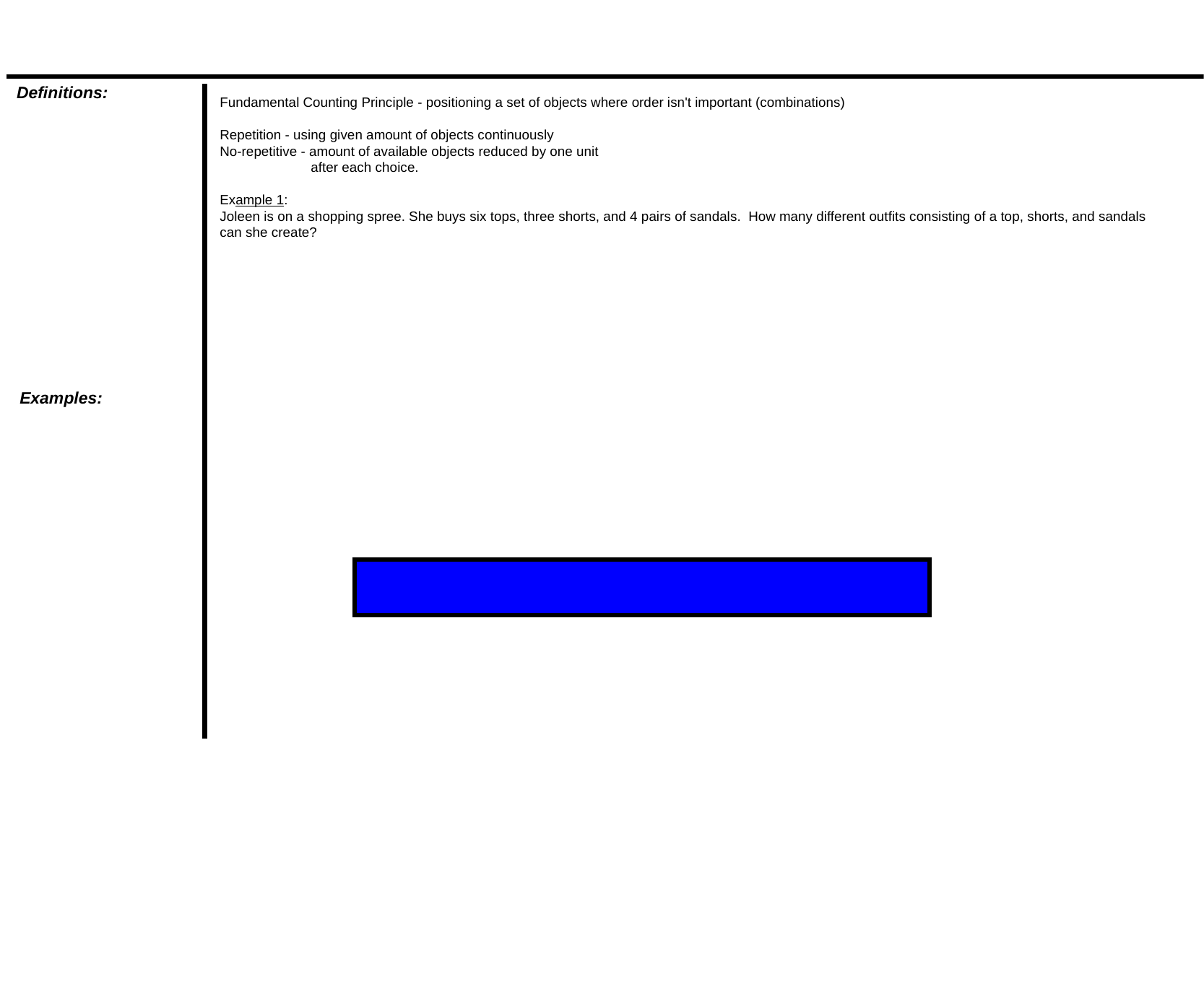

Definitions:
Fundamental Counting Principle - positioning a set of objects where order isn't important (combinations)

Repetition - using given amount of objects continuously
No-repetitive - amount of available objects reduced by one unit
                        after each choice.

Example 1:
Joleen is on a shopping spree. She buys six tops, three shorts, and 4 pairs of sandals.  How many different outfits consisting of a top, shorts, and sandals can she create?
Examples:

= 6 * 3 * 4 = 72 combinations